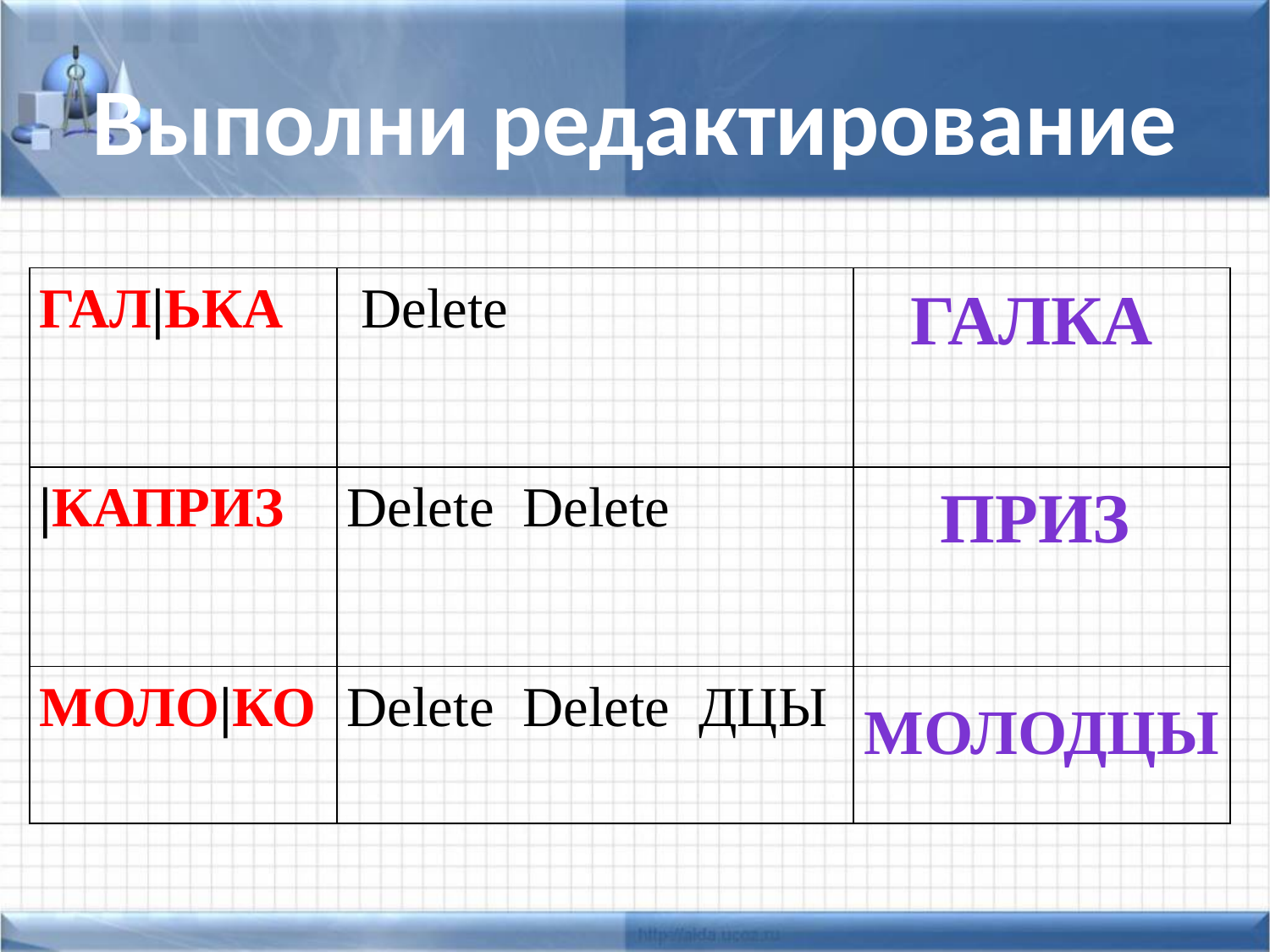

# Выполни редактирование
| ГАЛ|ЬКА | Delete |  |
| --- | --- | --- |
| |КАПРИЗ | Delete Delete |  |
| МОЛО|КО | Delete Delete ДЦЫ |  |
ГАЛКА
ПРИЗ
МОЛОДЦЫ